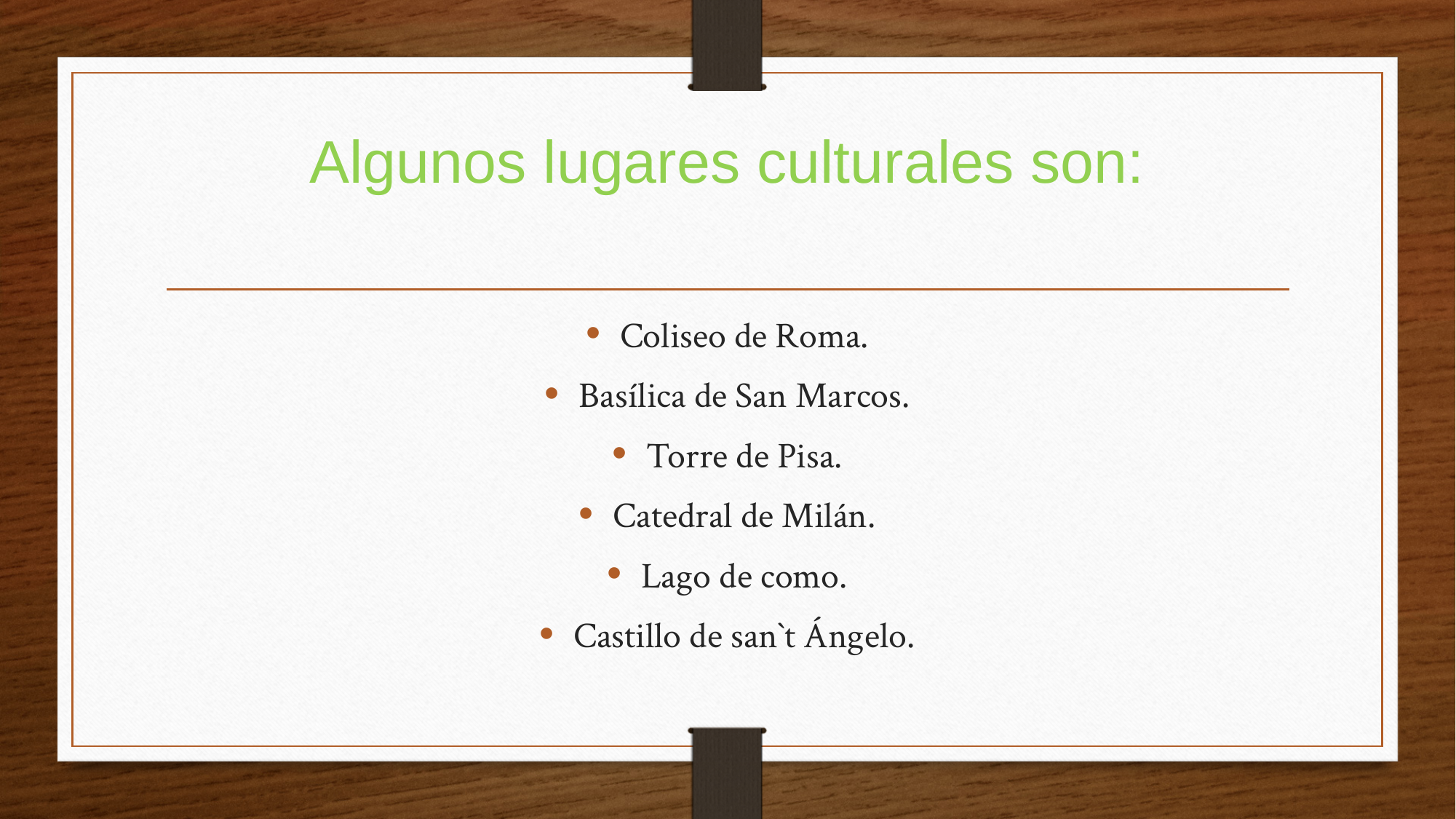

# Algunos lugares culturales son:
Coliseo de Roma.
Basílica de San Marcos.
Torre de Pisa.
Catedral de Milán.
Lago de como.
Castillo de san`t Ángelo.